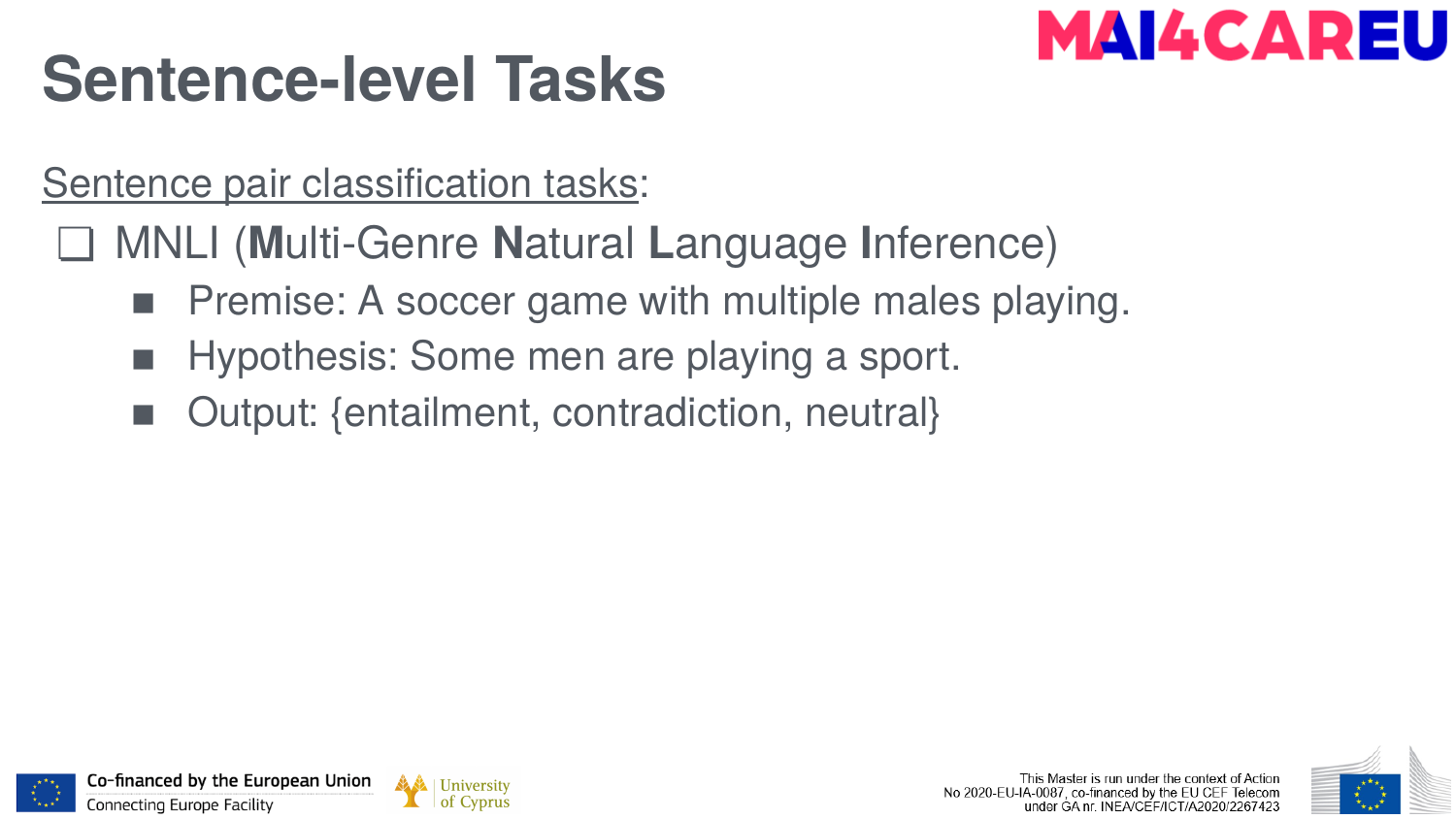

# Sentence-level Tasks
Sentence pair classification tasks:
MNLI (Multi-Genre Natural Language Inference)
Premise: A soccer game with multiple males playing.
Hypothesis: Some men are playing a sport.
Output: {entailment, contradiction, neutral}